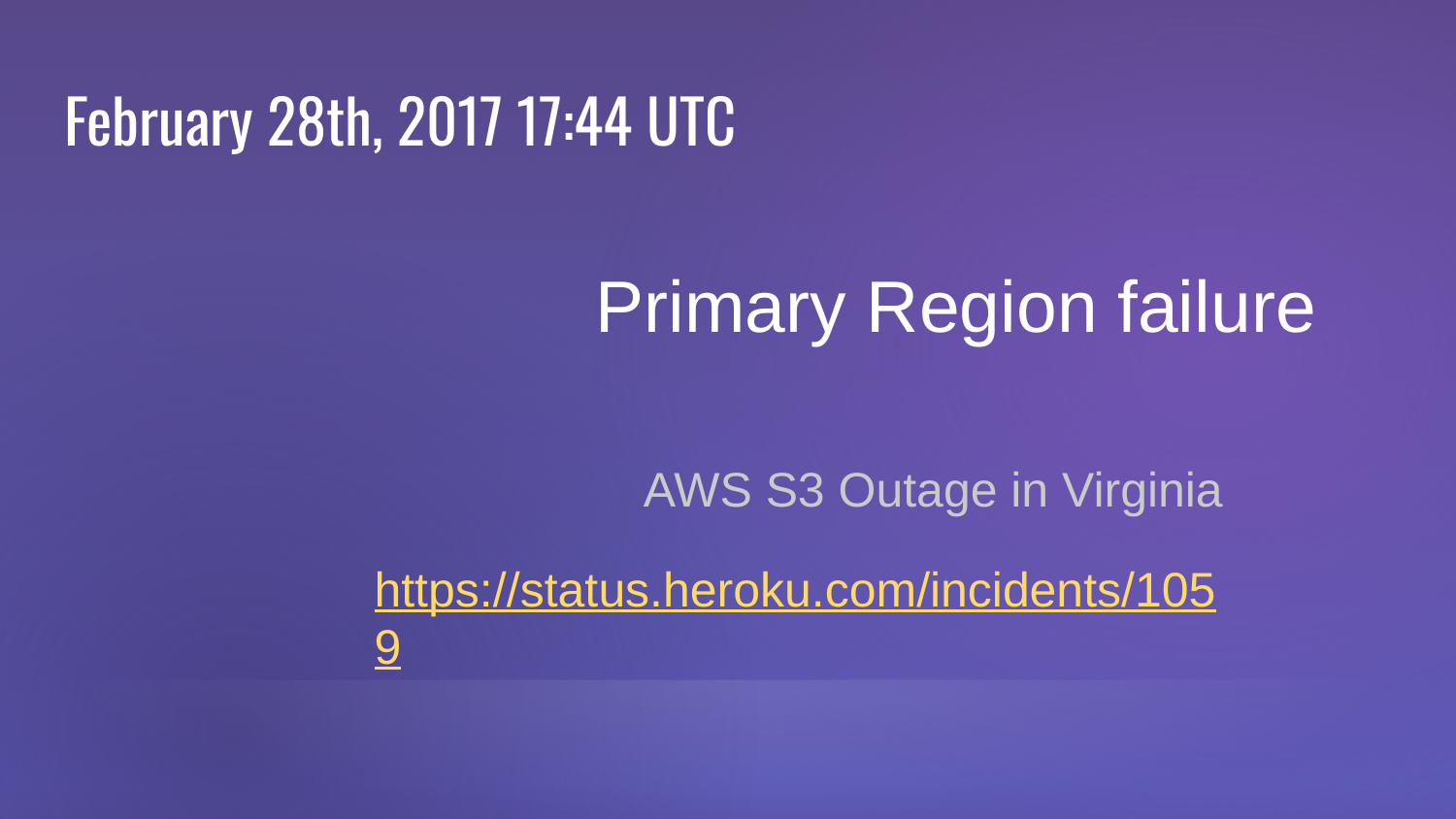

# February 28th, 2017 17:44 UTC
Primary Region failure
AWS S3 Outage in Virginia
https://status.heroku.com/incidents/1059